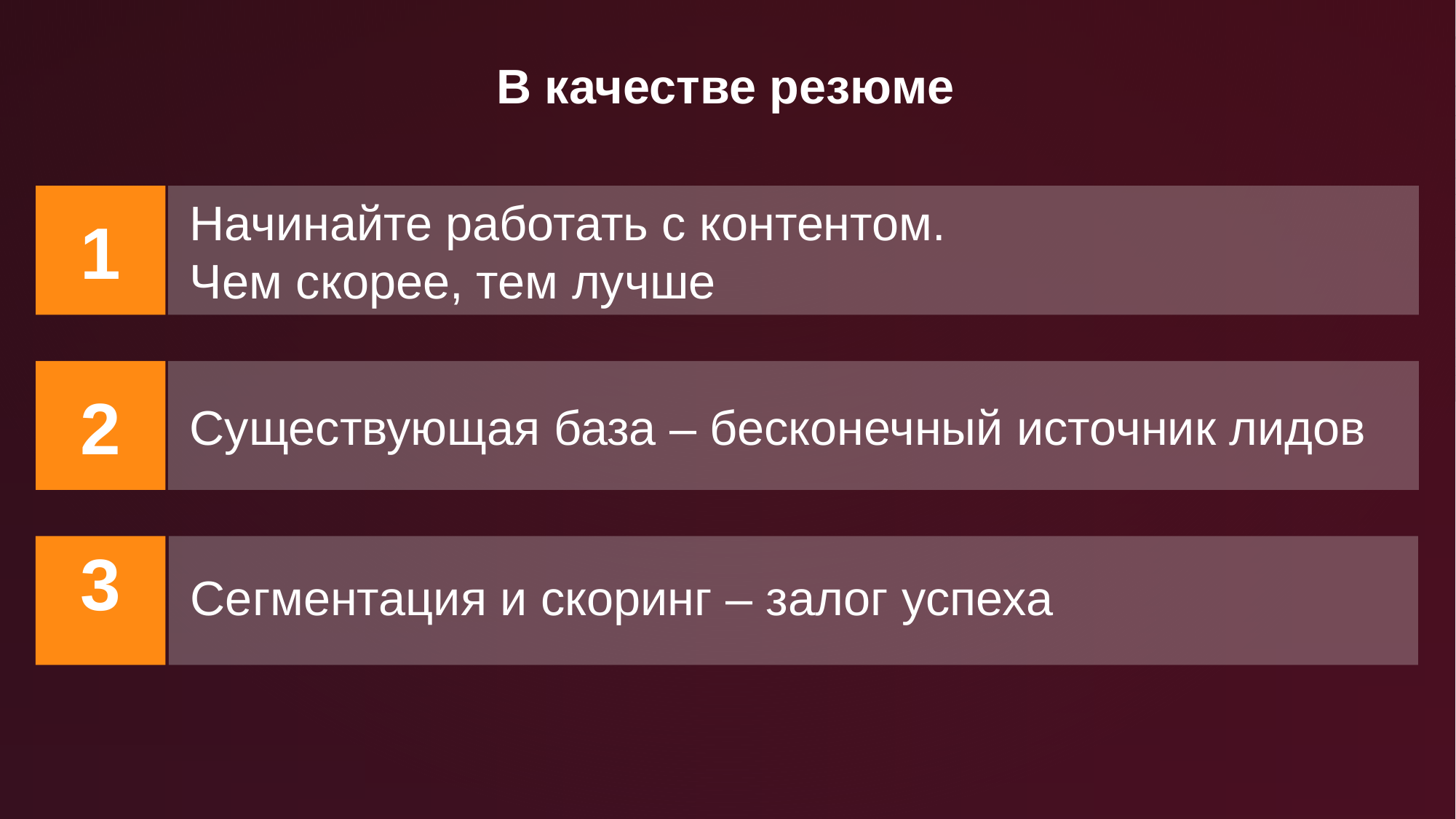

# В качестве резюме
1
Начинайте работать с контентом.
Чем скорее, тем лучше
2
Существующая база – бесконечный источник лидов
3
Сегментация и скоринг – залог успеха